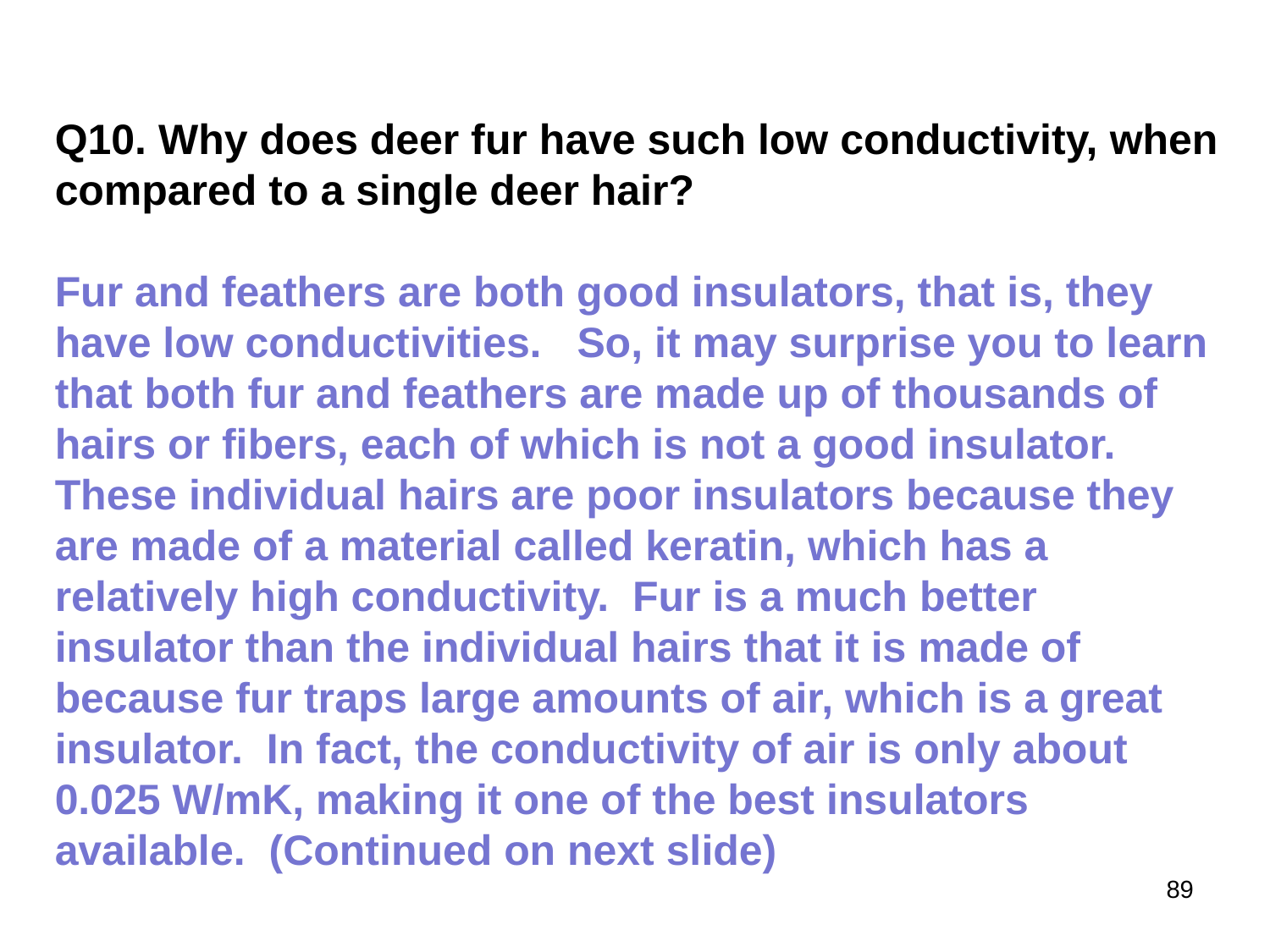

Q10. Why does deer fur have such low conductivity, when compared to a single deer hair?

Fur and feathers are both good insulators, that is, they have low conductivities.   So, it may surprise you to learn that both fur and feathers are made up of thousands of hairs or fibers, each of which is not a good insulator.  These individual hairs are poor insulators because they are made of a material called keratin, which has a relatively high conductivity.  Fur is a much better insulator than the individual hairs that it is made of because fur traps large amounts of air, which is a great insulator.  In fact, the conductivity of air is only about 0.025 W/mK, making it one of the best insulators available.  (Continued on next slide)

89